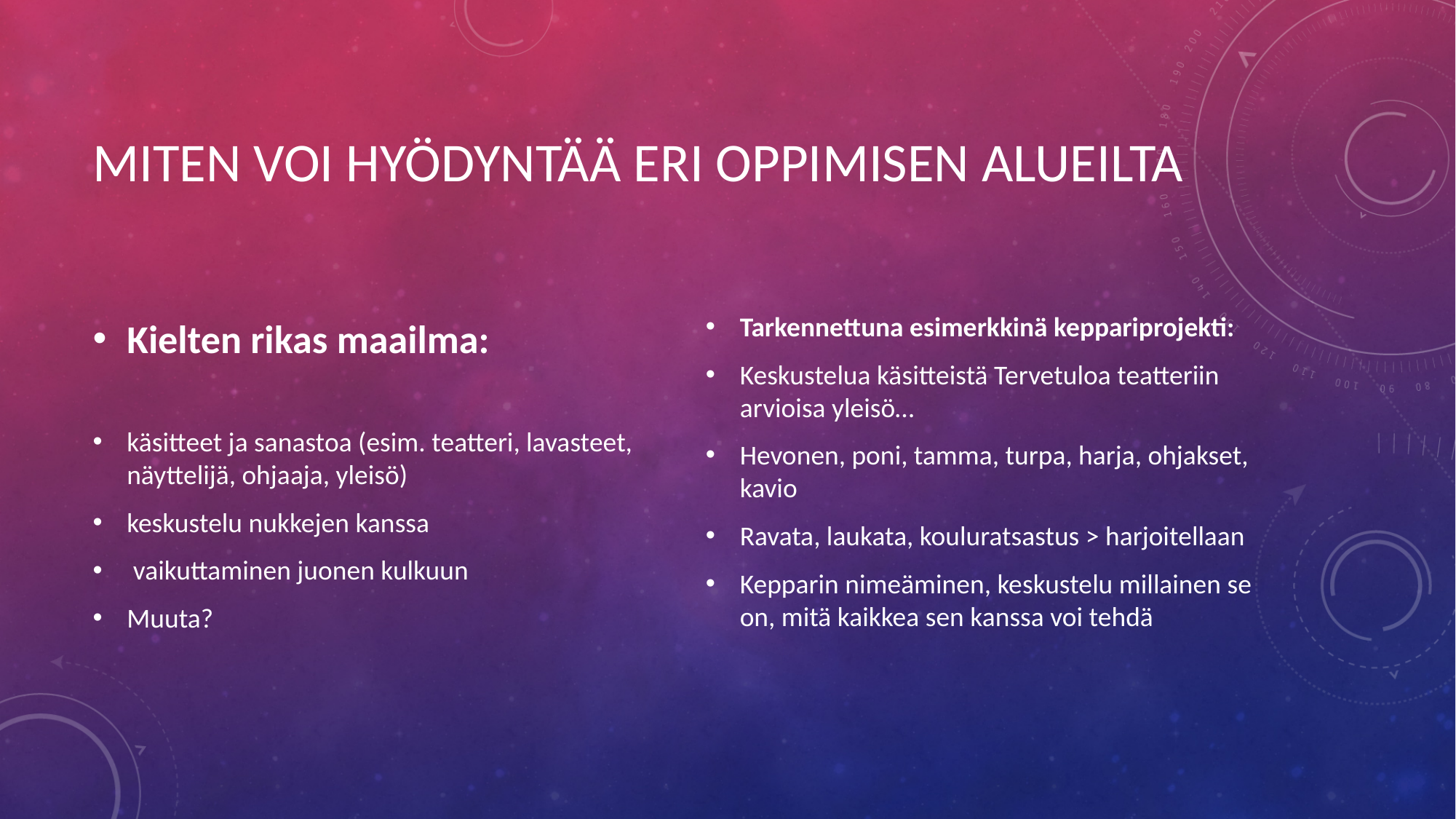

# Miten voi hyödyntää eri Oppimisen alueilta
Kielten rikas maailma:

käsitteet ja sanastoa (esim. teatteri, lavasteet, näyttelijä, ohjaaja, yleisö)
keskustelu nukkejen kanssa
 vaikuttaminen juonen kulkuun
Muuta?

Tarkennettuna esimerkkinä keppariprojekti:
Keskustelua käsitteistä Tervetuloa teatteriin arvioisa yleisö…
Hevonen, poni, tamma, turpa, harja, ohjakset, kavio
Ravata, laukata, kouluratsastus > harjoitellaan
Kepparin nimeäminen, keskustelu millainen se on, mitä kaikkea sen kanssa voi tehdä